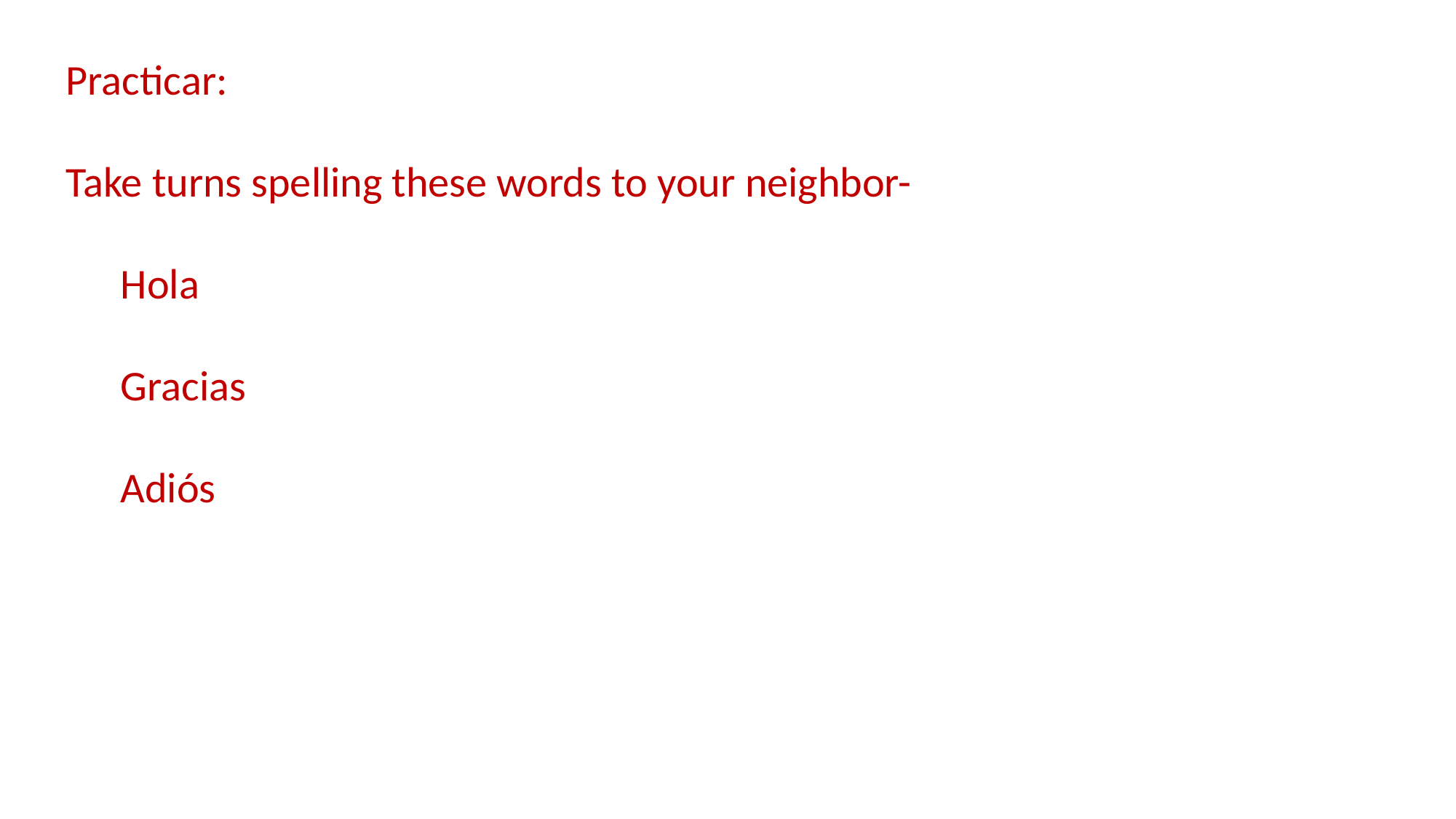

Practicar:

Take turns spelling these words to your neighbor-

Hola

Gracias

Adiós